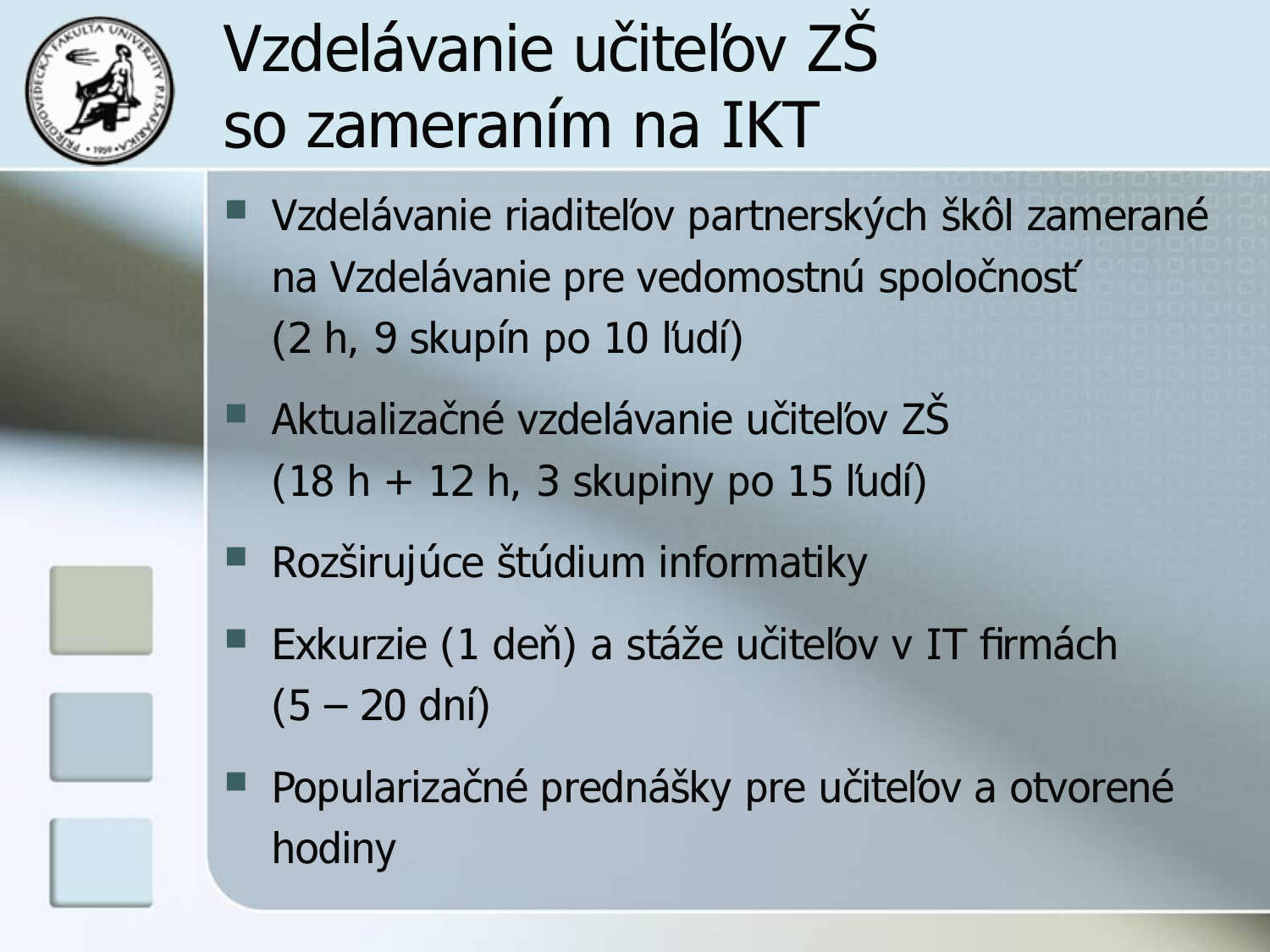

# Vzdelávanie učiteľov ZŠ so zameraním na IKT
Vzdelávanie riaditeľov partnerských škôl zamerané na Vzdelávanie pre vedomostnú spoločnosť
(2 h, 9 skupín po 10 ľudí)
Aktualizačné vzdelávanie učiteľov ZŠ
(18 h + 12 h, 3 skupiny po 15 ľudí)
Rozširujúce štúdium informatiky
Exkurzie (1 deň) a stáže učiteľov v IT firmách
(5 – 20 dní)
Popularizačné prednášky pre učiteľov a otvorené hodiny